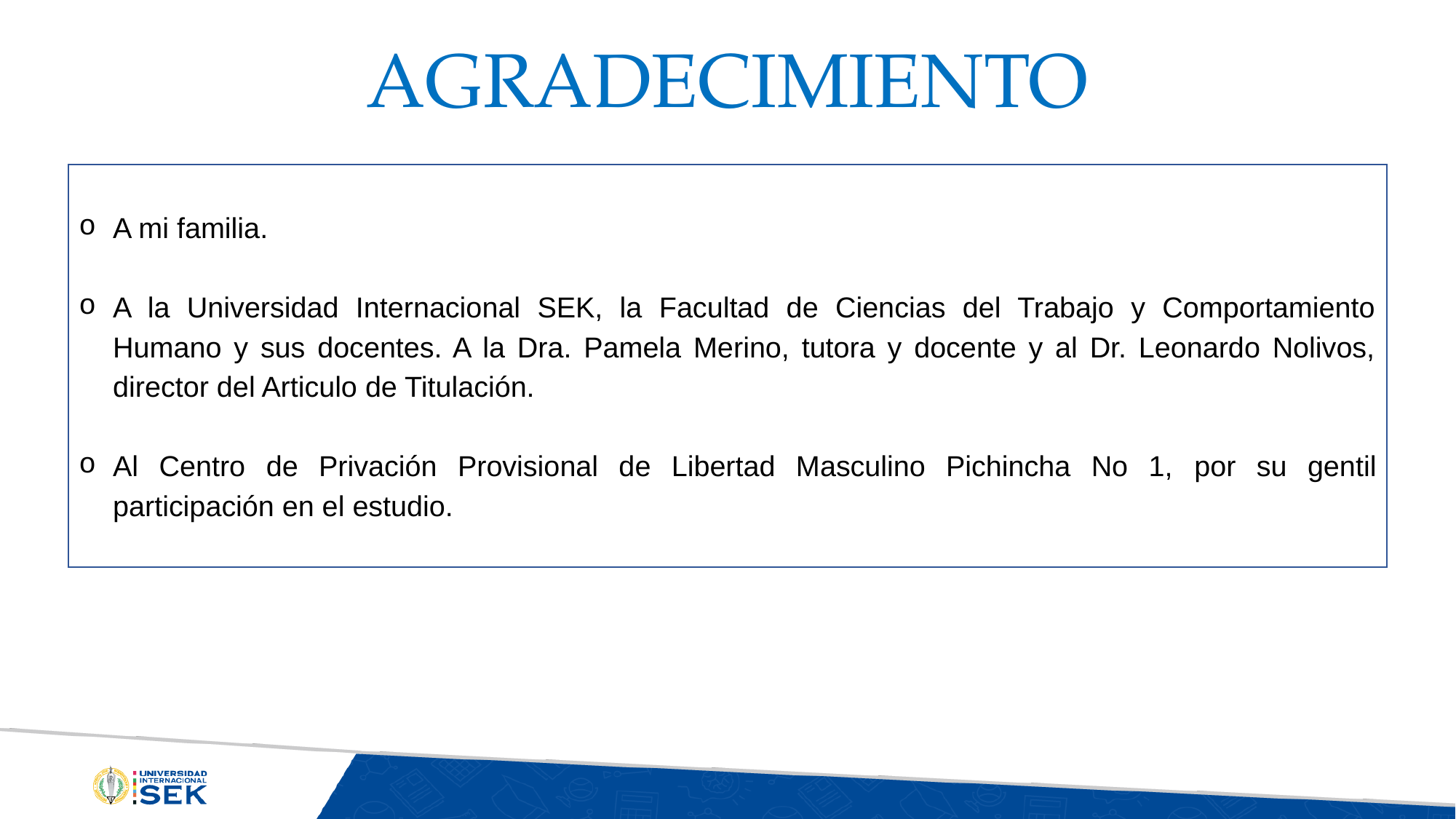

AGRADECIMIENTO

A mi familia.

A la Universidad Internacional SEK, la Facultad de Ciencias del Trabajo y Comportamiento Humano y sus docentes. A la Dra. Pamela Merino, tutora y docente y al Dr. Leonardo Nolivos, director del Articulo de Titulación.

Al Centro de Privación Provisional de Libertad Masculino Pichincha No 1, por su gentil participación en el estudio.